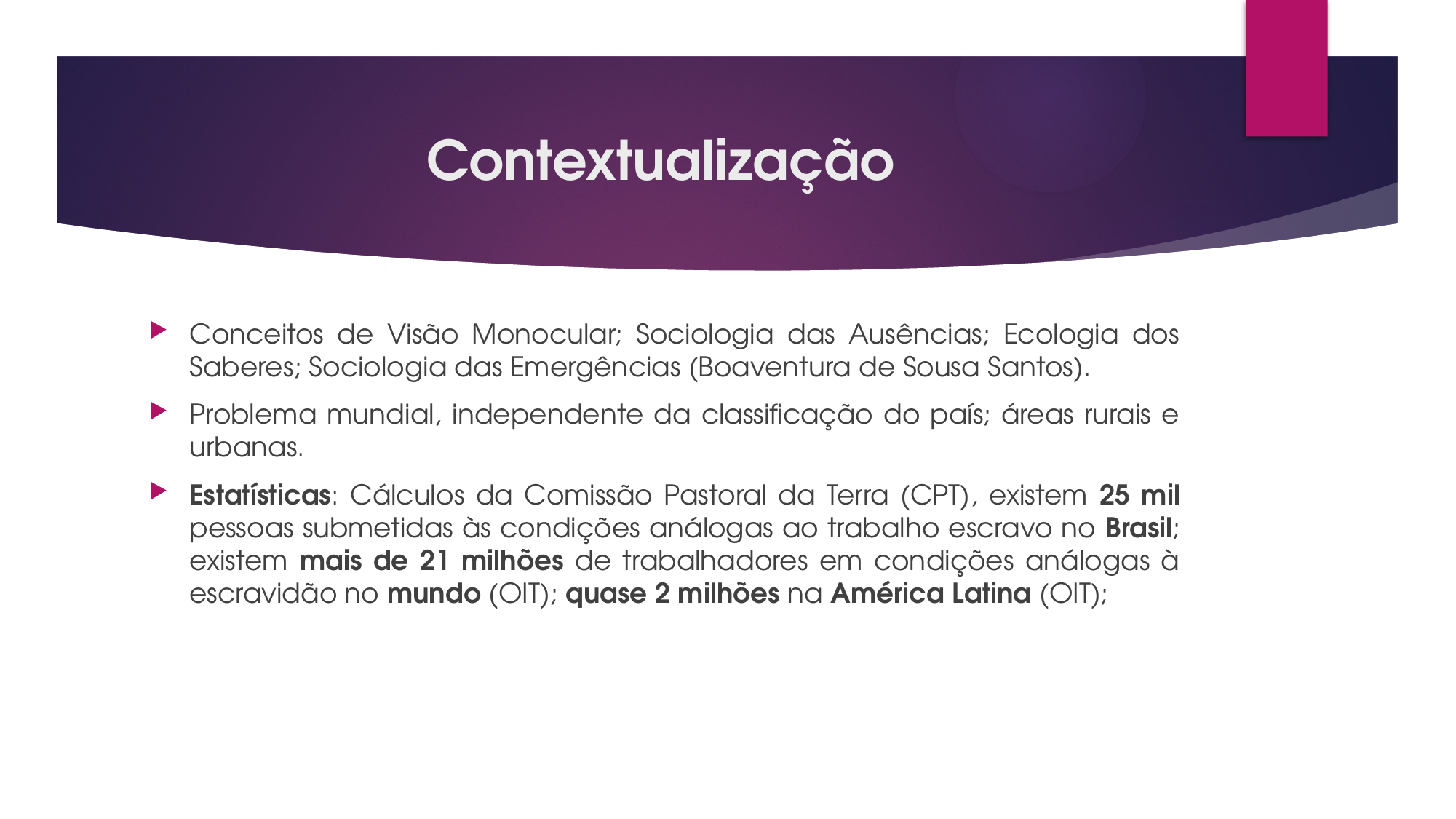

# Contextualização
Conceitos de Visão Monocular; Sociologia das Ausências; Ecologia dos Saberes; Sociologia das Emergências (Boaventura de Sousa Santos).
Problema mundial, independente da classificação do país; áreas rurais e urbanas.
Estatísticas: Cálculos da Comissão Pastoral da Terra (CPT), existem 25 mil pessoas submetidas às condições análogas ao trabalho escravo no Brasil; existem mais de 21 milhões de trabalhadores em condições análogas à escravidão no mundo (OIT); quase 2 milhões na América Latina (OIT);